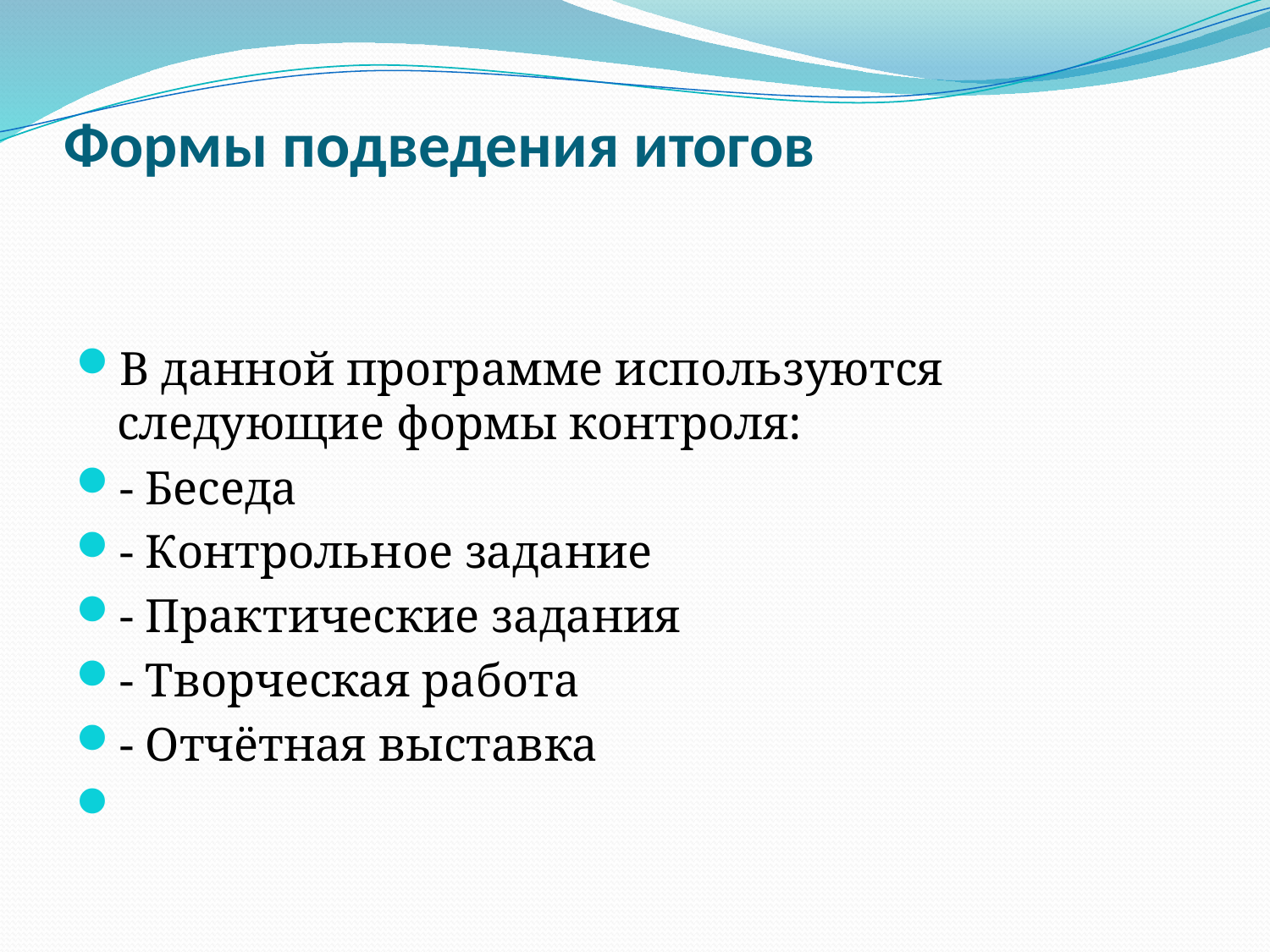

# Формы подведения итогов

В данной программе используются следующие формы контроля:
- Беседа
- Контрольное задание
- Практические задания
- Творческая работа
- Отчётная выставка